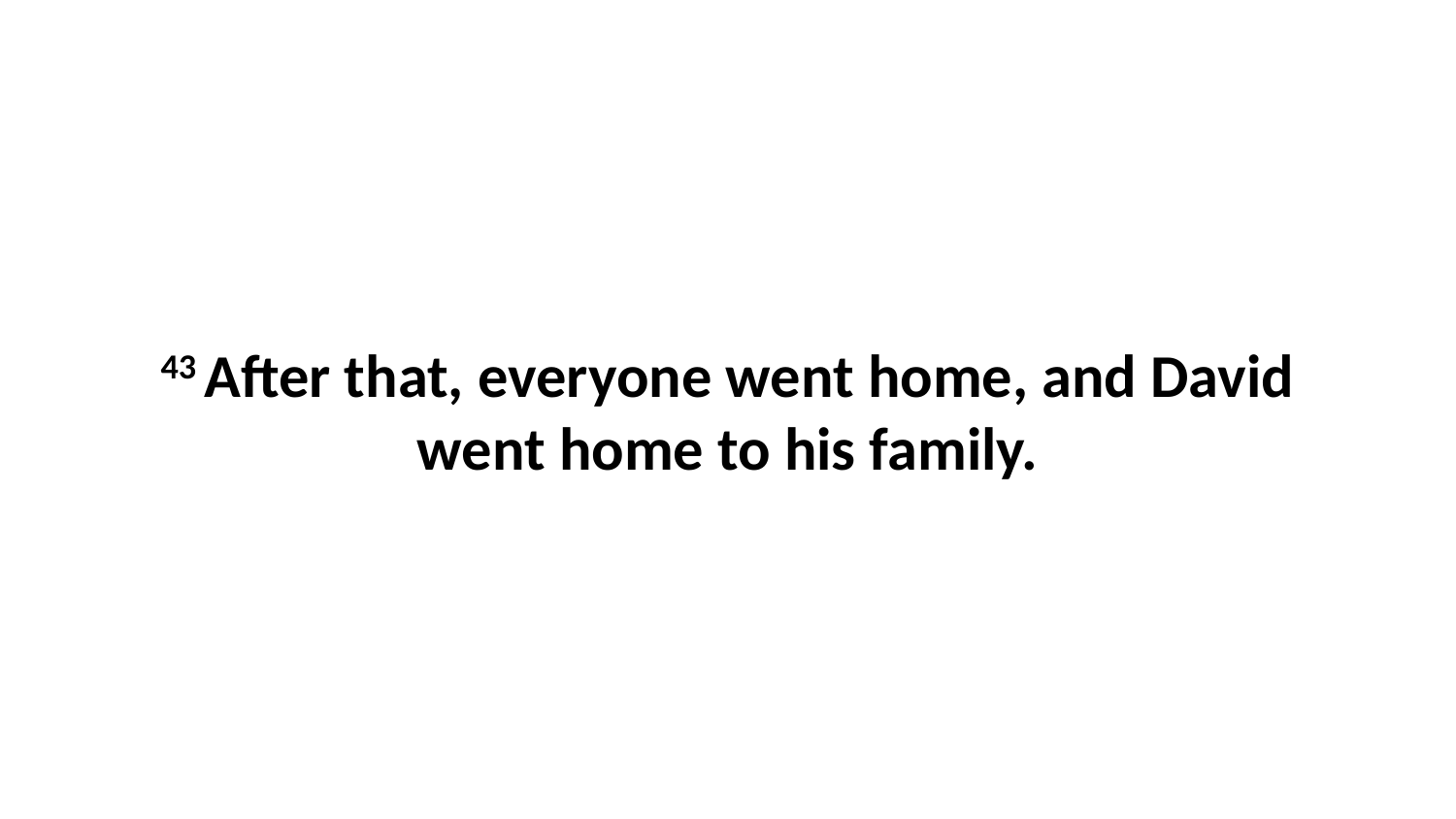

43 After that, everyone went home, and David went home to his family.